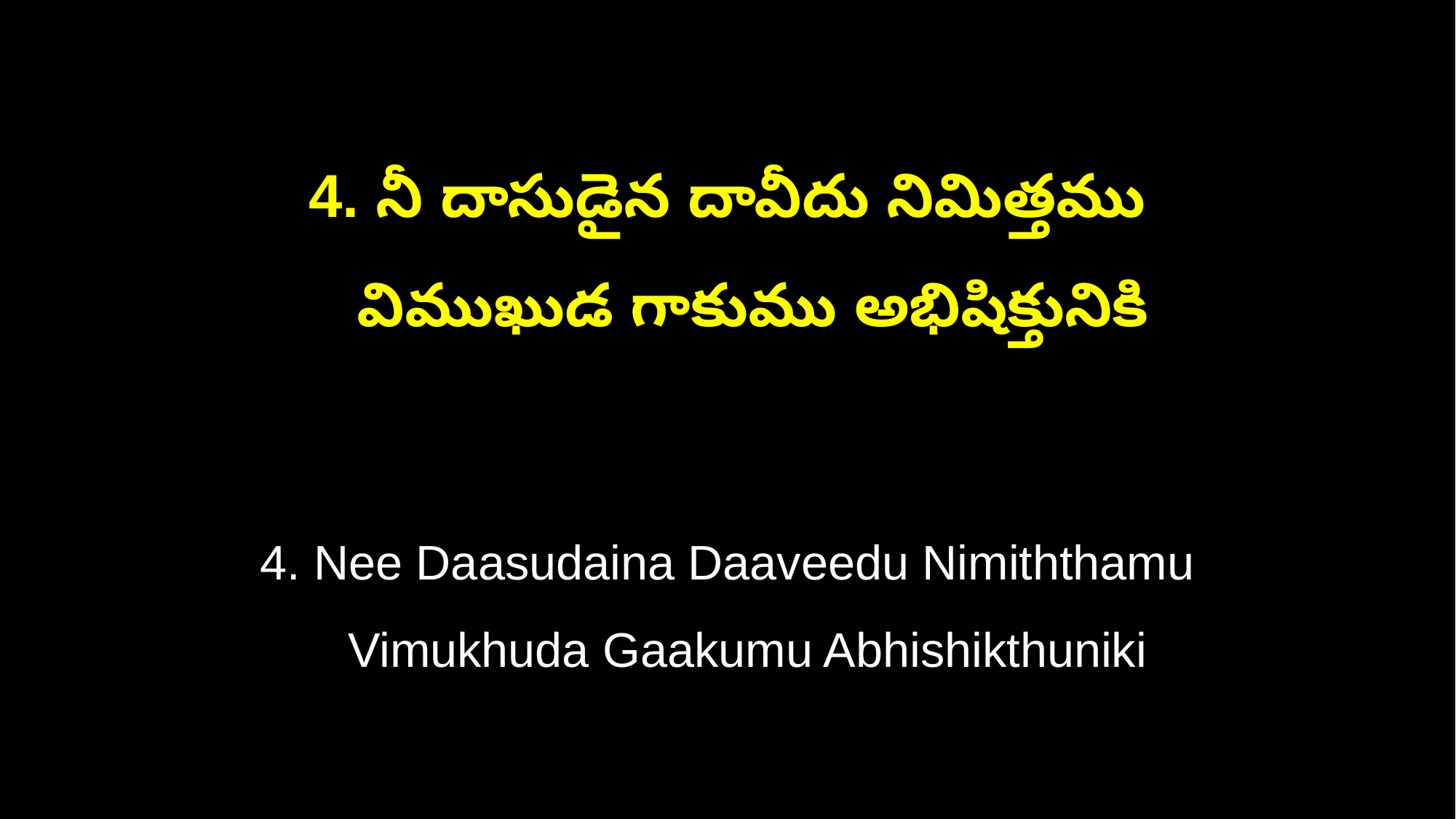

4. నీ దాసుడైన దావీదు నిమిత్తము
   విముఖుడ గాకుము అభిషిక్తునికి
4. Nee Daasudaina Daaveedu Nimiththamu
   Vimukhuda Gaakumu Abhishikthuniki